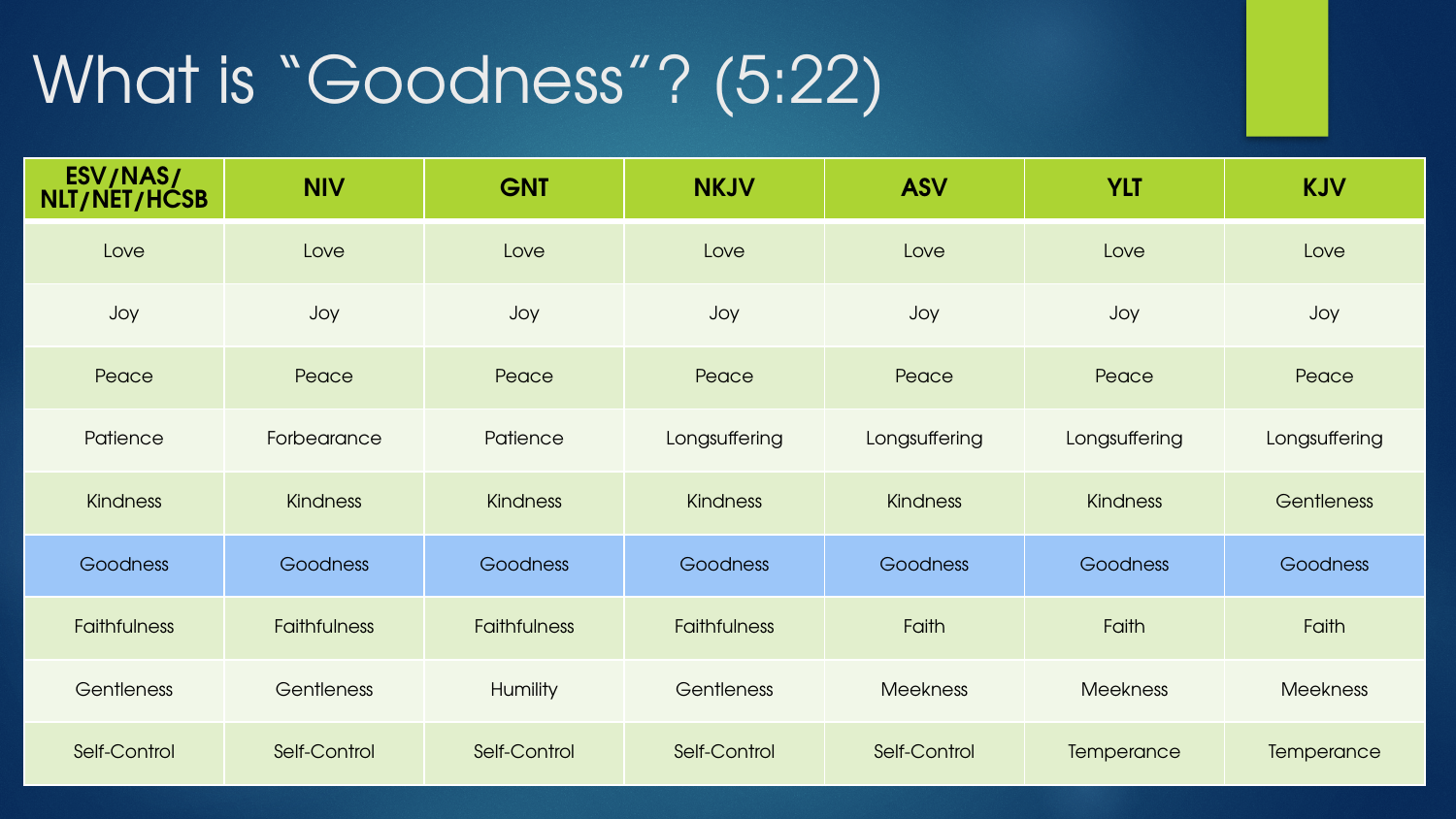

# What is “Goodness”? (5:22)
| ESV/NAS/ NLT/NET/HCSB | NIV | GNT | NKJV | ASV | YLT | KJV |
| --- | --- | --- | --- | --- | --- | --- |
| Love | Love | Love | Love | Love | Love | Love |
| Joy | Joy | Joy | Joy | Joy | Joy | Joy |
| Peace | Peace | Peace | Peace | Peace | Peace | Peace |
| Patience | Forbearance | Patience | Longsuffering | Longsuffering | Longsuffering | Longsuffering |
| Kindness | Kindness | Kindness | Kindness | Kindness | Kindness | Gentleness |
| Goodness | Goodness | Goodness | Goodness | Goodness | Goodness | Goodness |
| Faithfulness | Faithfulness | Faithfulness | Faithfulness | Faith | Faith | Faith |
| Gentleness | Gentleness | Humility | Gentleness | Meekness | Meekness | Meekness |
| Self-Control | Self-Control | Self-Control | Self-Control | Self-Control | Temperance | Temperance |